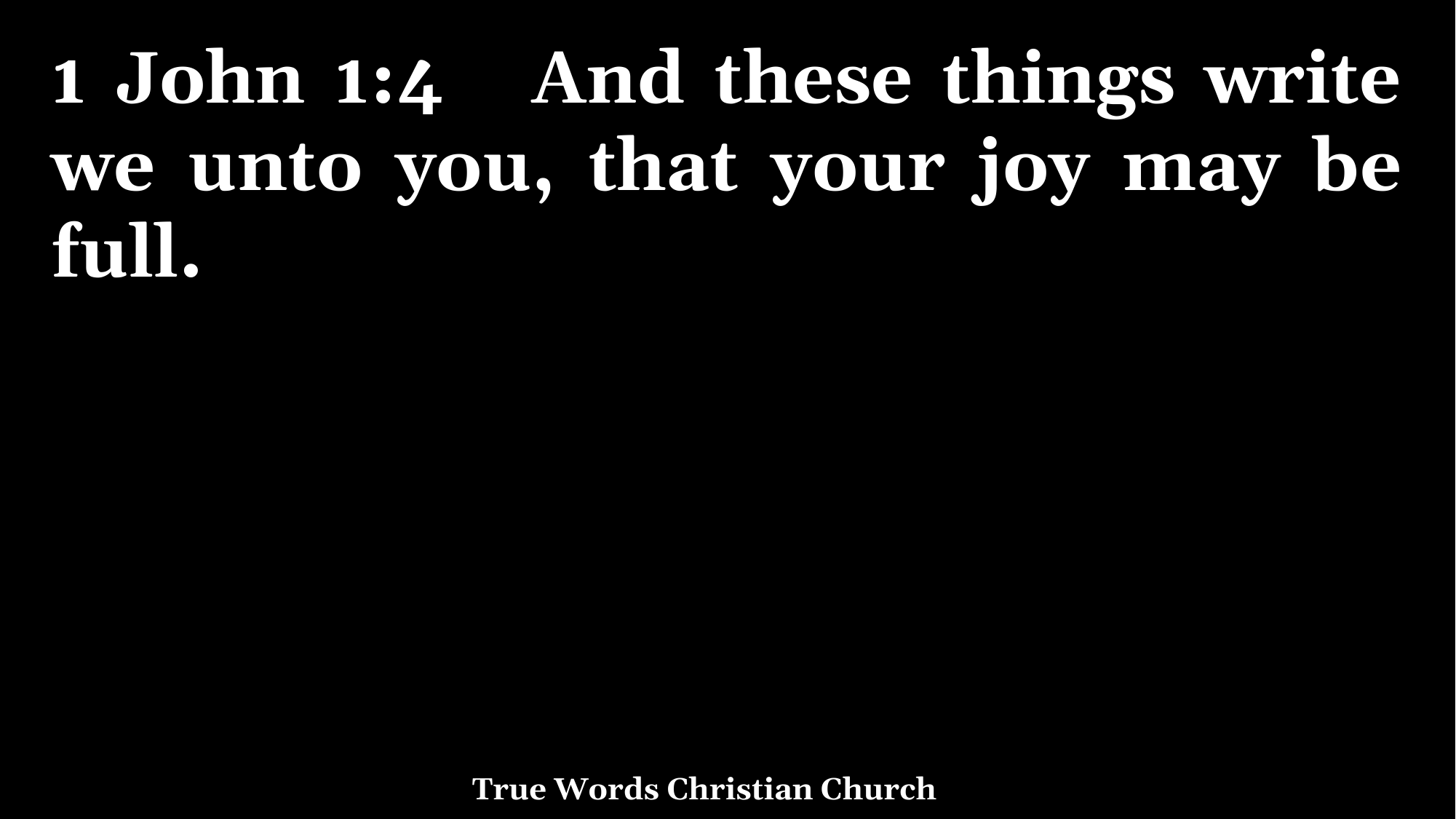

1 John 1:4   And these things write we unto you, that your joy may be full.
True Words Christian Church